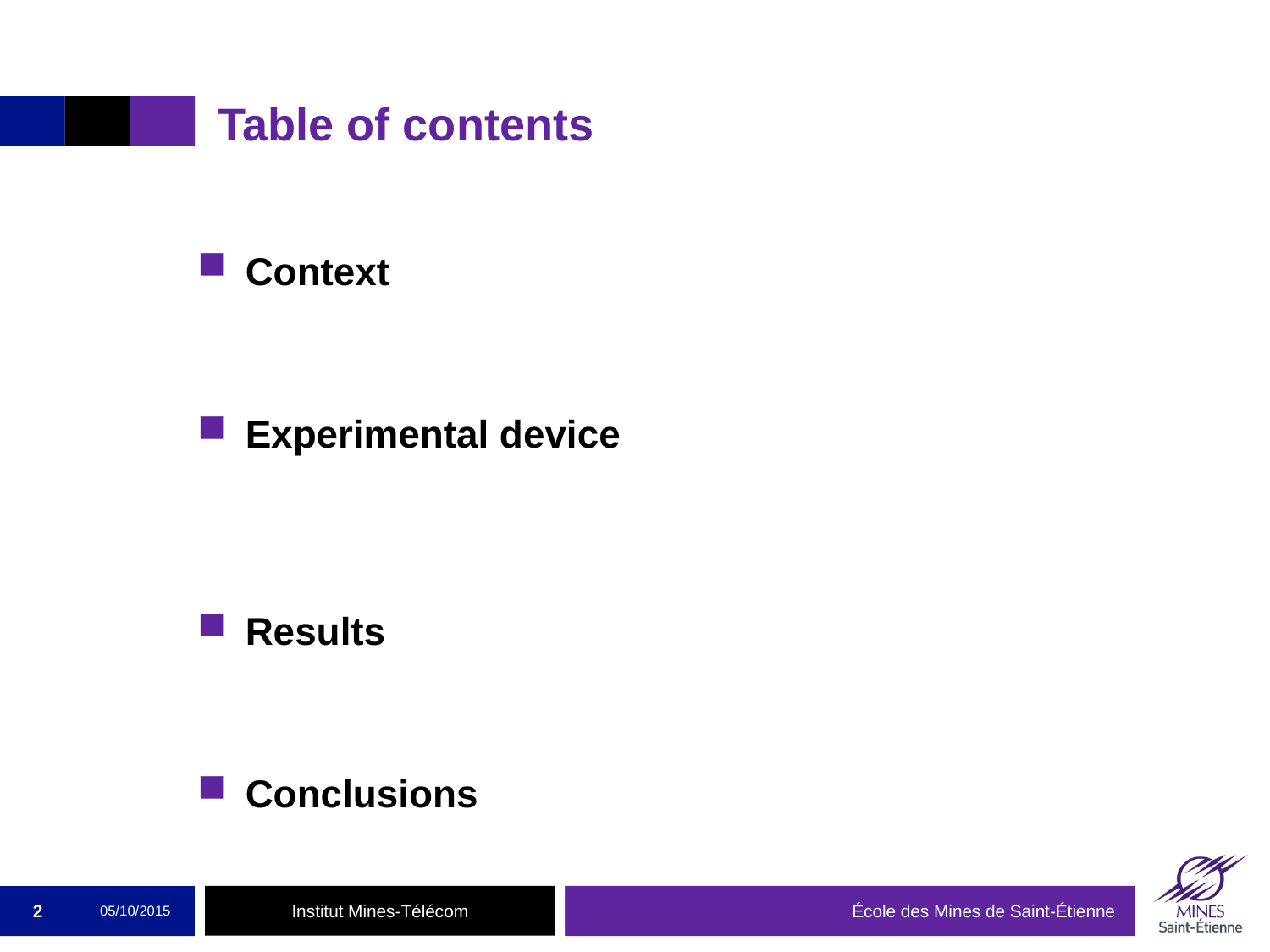

# Table of contents

Context

Experimental device

Results

Conclusions

2
05/10/2015
École des Mines de Saint-Étienne